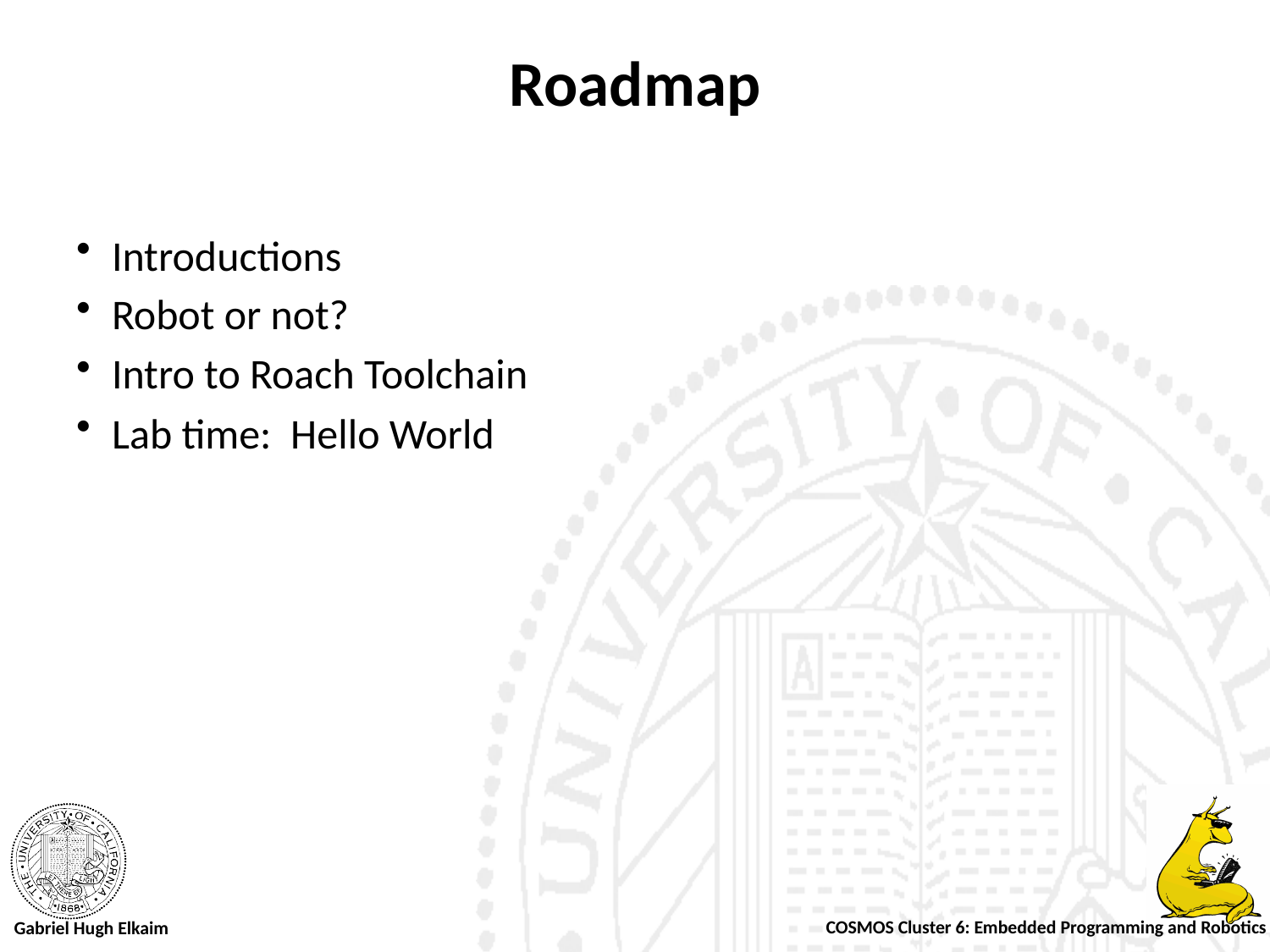

# Roadmap
Introductions
Robot or not?
Intro to Roach Toolchain
Lab time:  Hello World